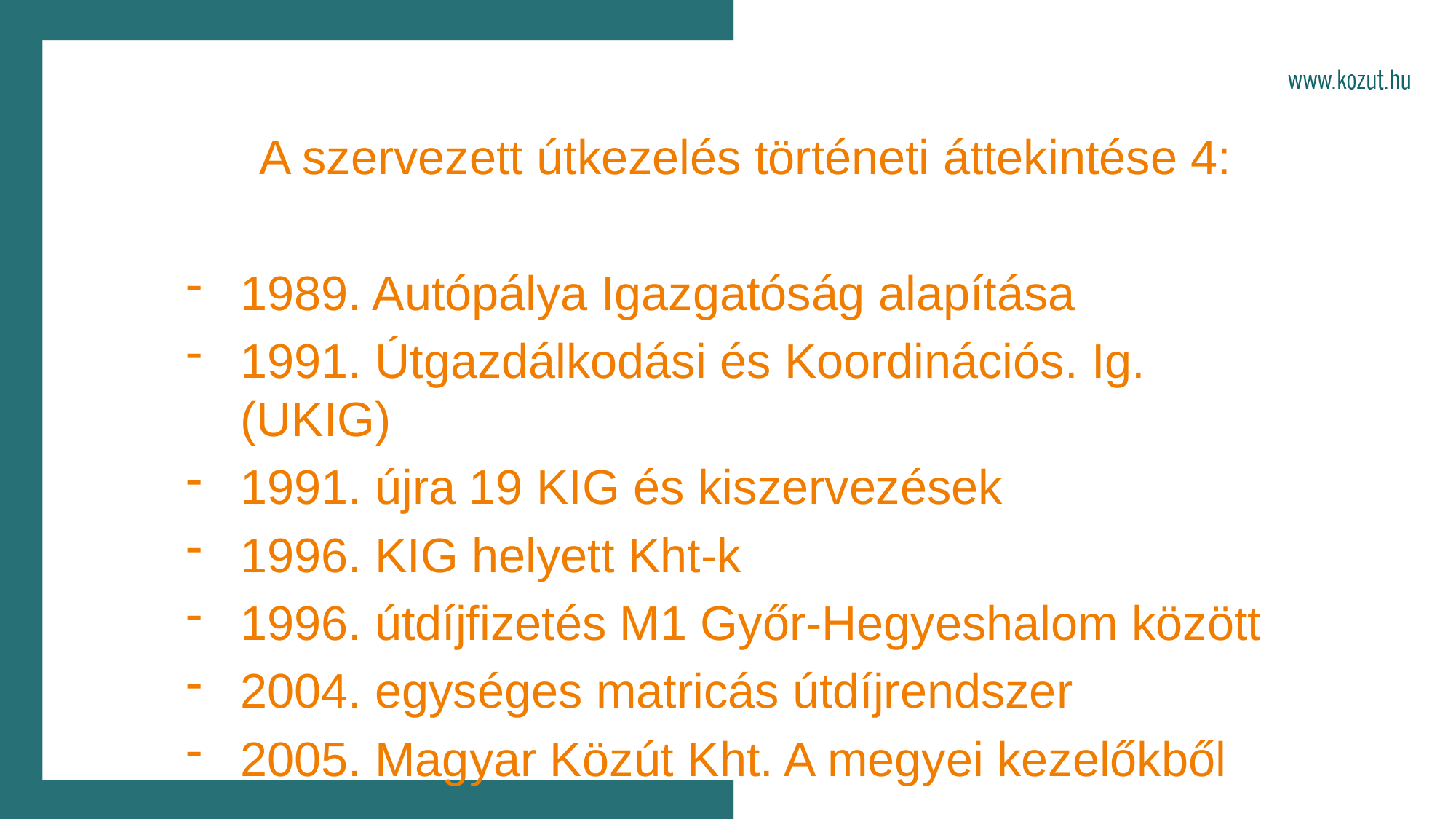

A szervezett útkezelés történeti áttekintése 4:

1989. Autópálya Igazgatóság alapítása
1991. Útgazdálkodási és Koordinációs. Ig. (UKIG)
1991. újra 19 KIG és kiszervezések
1996. KIG helyett Kht-k
1996. útdíjfizetés M1 Győr-Hegyeshalom között
2004. egységes matricás útdíjrendszer
2005. Magyar Közút Kht. A megyei kezelőkből